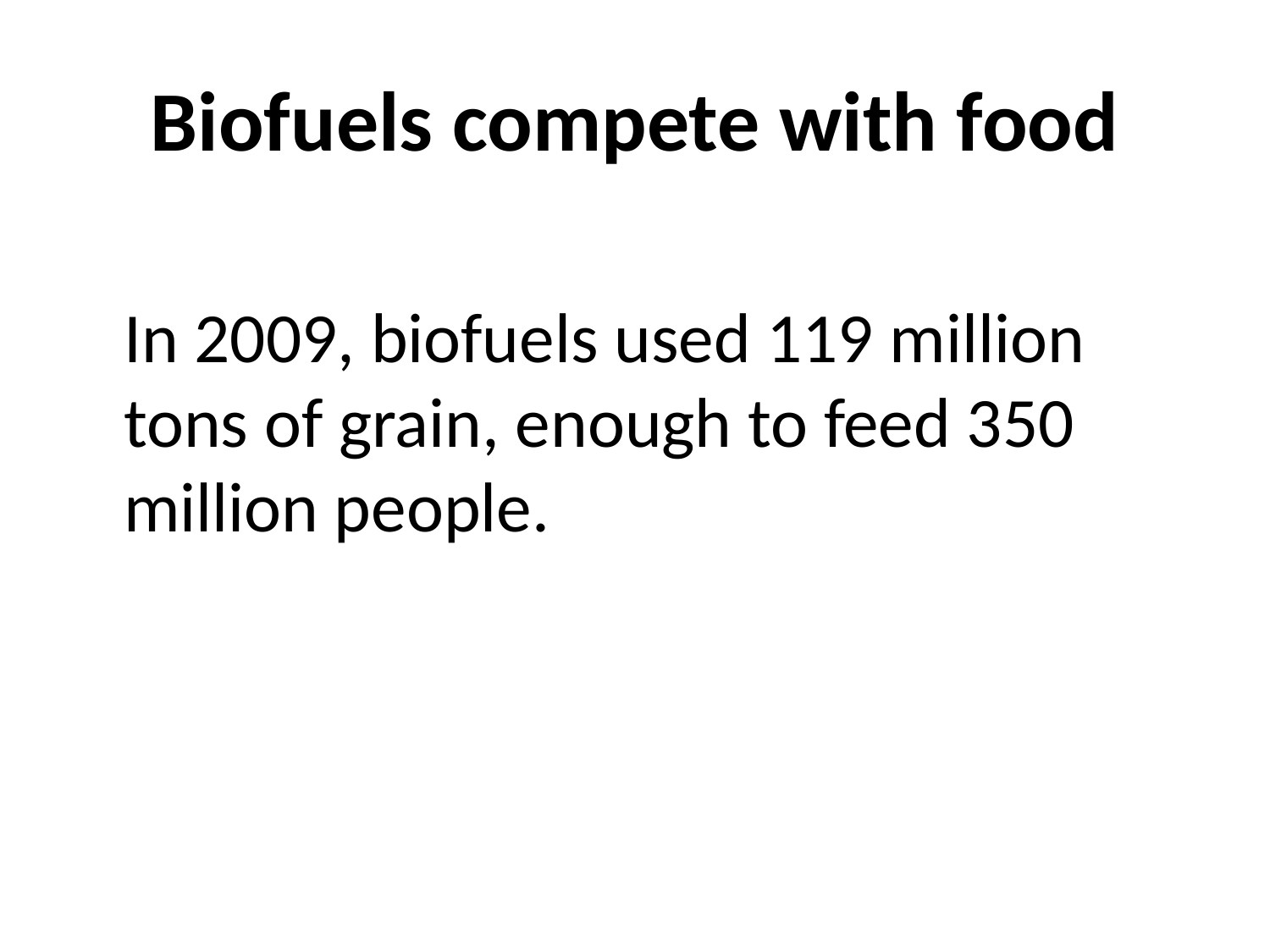

# Biofuels compete with food
In 2009, biofuels used 119 million tons of grain, enough to feed 350 million people.